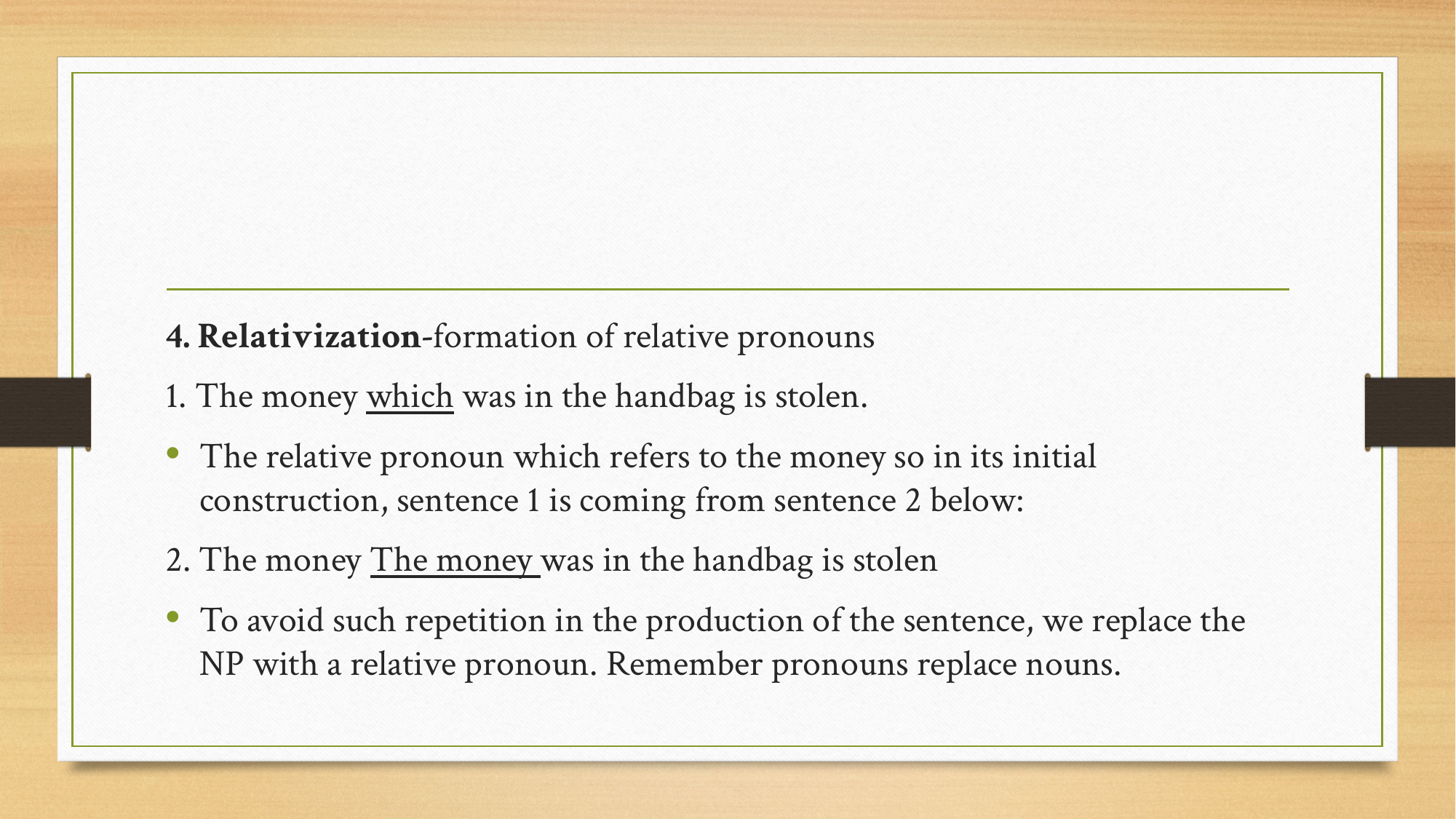

#
4. Relativization-formation of relative pronouns
1. The money which was in the handbag is stolen.
The relative pronoun which refers to the money so in its initial construction, sentence 1 is coming from sentence 2 below:
2. The money The money was in the handbag is stolen
To avoid such repetition in the production of the sentence, we replace the NP with a relative pronoun. Remember pronouns replace nouns.